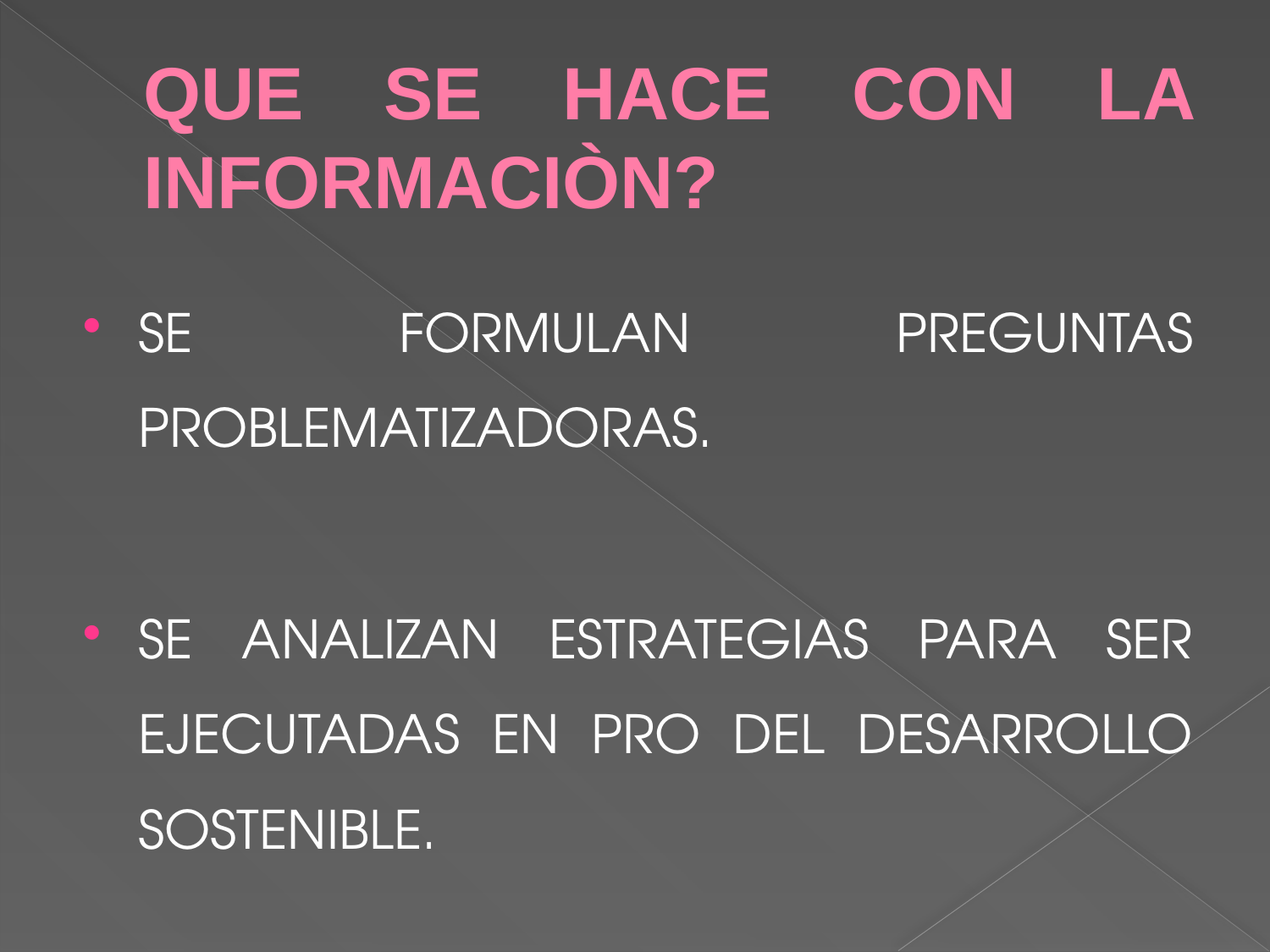

# QUE SE HACE CON LA INFORMACIÒN?
SE FORMULAN PREGUNTAS PROBLEMATIZADORAS.

SE ANALIZAN ESTRATEGIAS PARA SER EJECUTADAS EN PRO DEL DESARROLLO SOSTENIBLE.